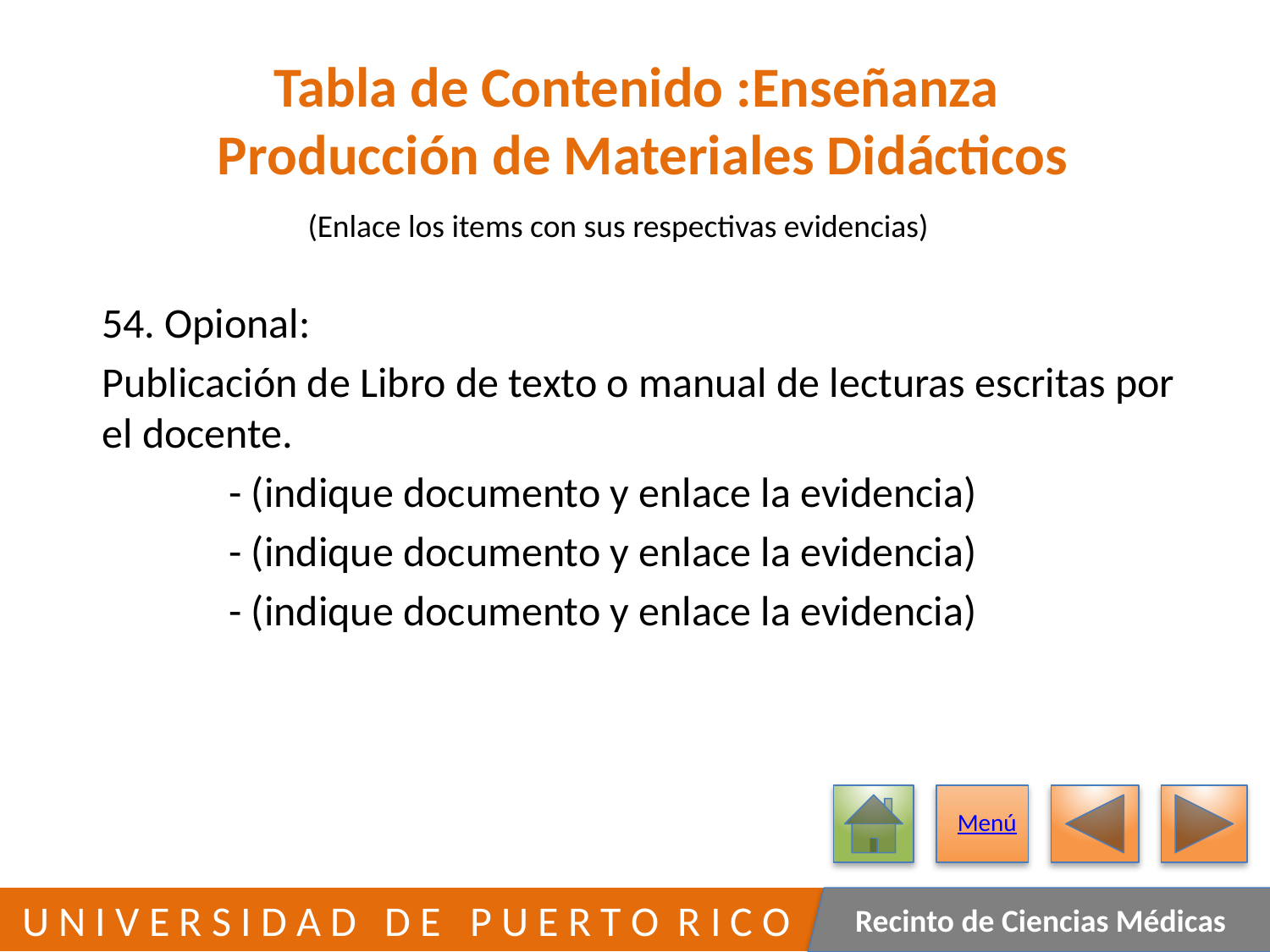

# Tabla de Contenido :Enseñanza Producción de Materiales Didácticos
(Enlace los items con sus respectivas evidencias)
54. Opional:
Publicación de Libro de texto o manual de lecturas escritas por el docente.
	- (indique documento y enlace la evidencia)
	- (indique documento y enlace la evidencia)
	- (indique documento y enlace la evidencia)

Menú

114
 U N I V E R S I D A D   D E   P U E R T O  R I C O

Recinto de Ciencias Médicas